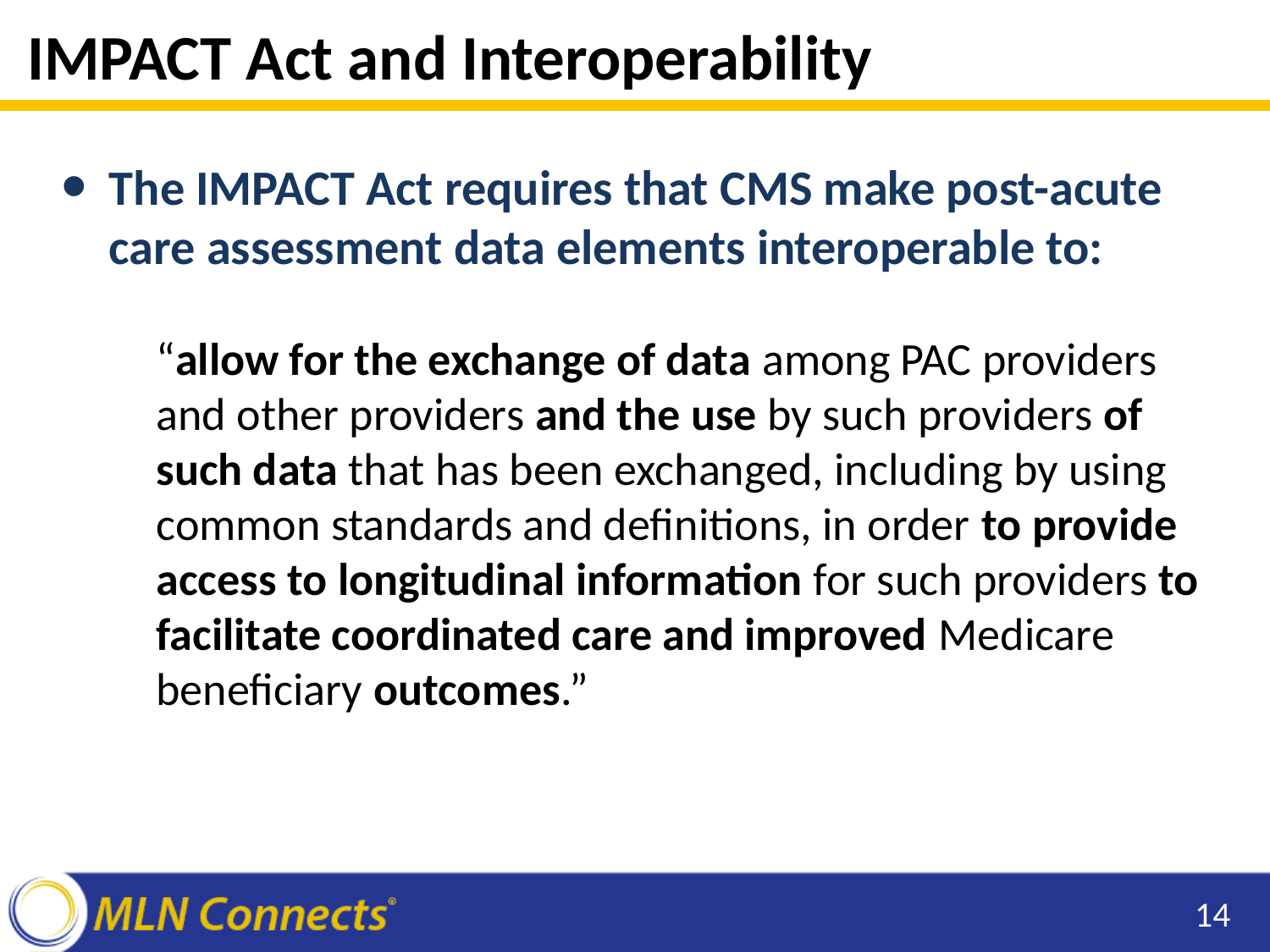

# IMPACT Act and Interoperability
The IMPACT Act requires that CMS make post-acute care assessment data elements interoperable to:

“allow for the exchange of data among PAC providers and other providers and the use by such providers of such data that has been exchanged, including by using common standards and definitions, in order to provide access to longitudinal information for such providers to facilitate coordinated care and improved Medicare beneficiary outcomes.”

14